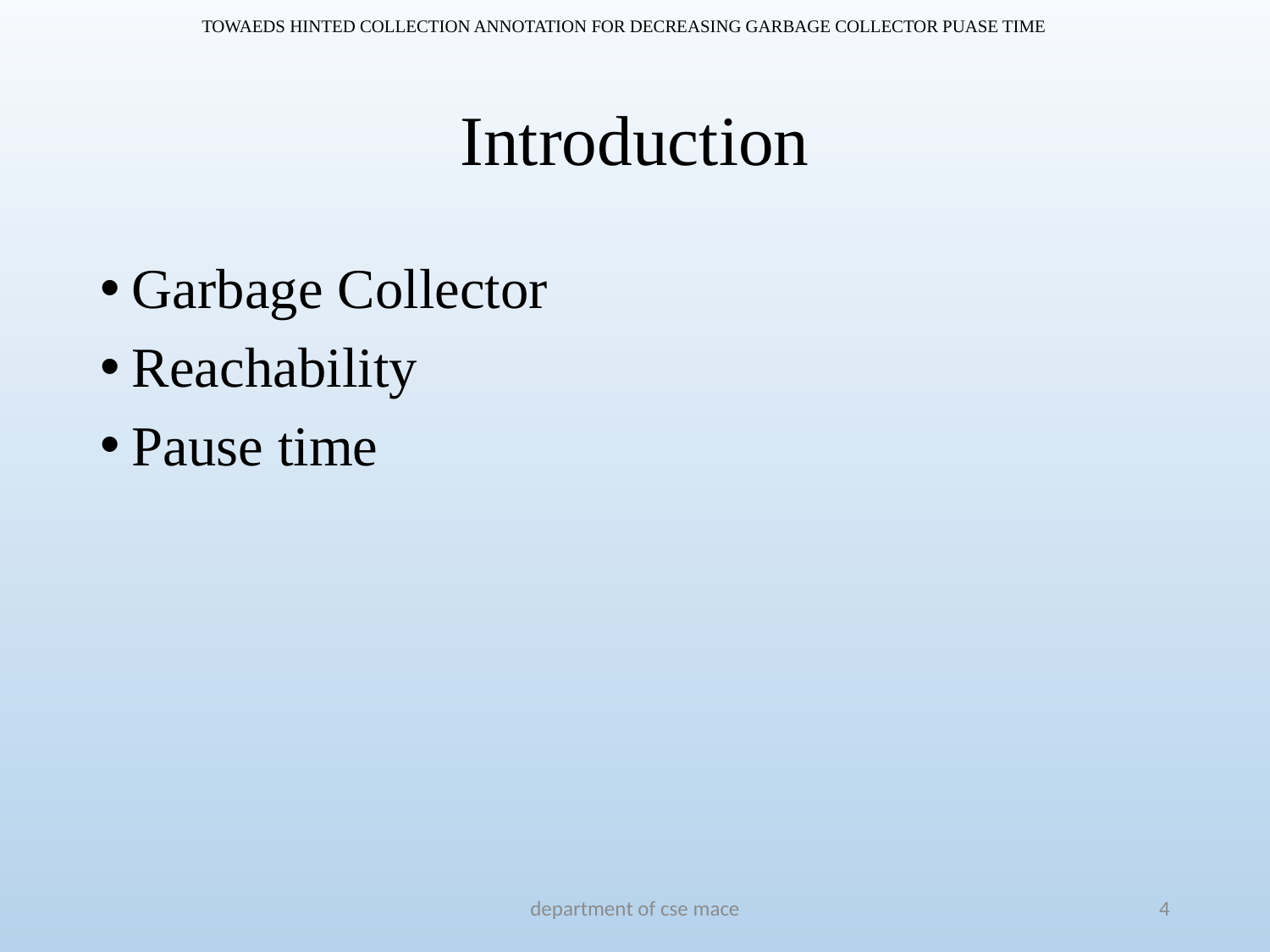

TOWAEDS HINTED COLLECTION ANNOTATION FOR DECREASING GARBAGE COLLECTOR PUASE TIME
# Introduction
Garbage Collector
Reachability
Pause time
department of cse mace
4